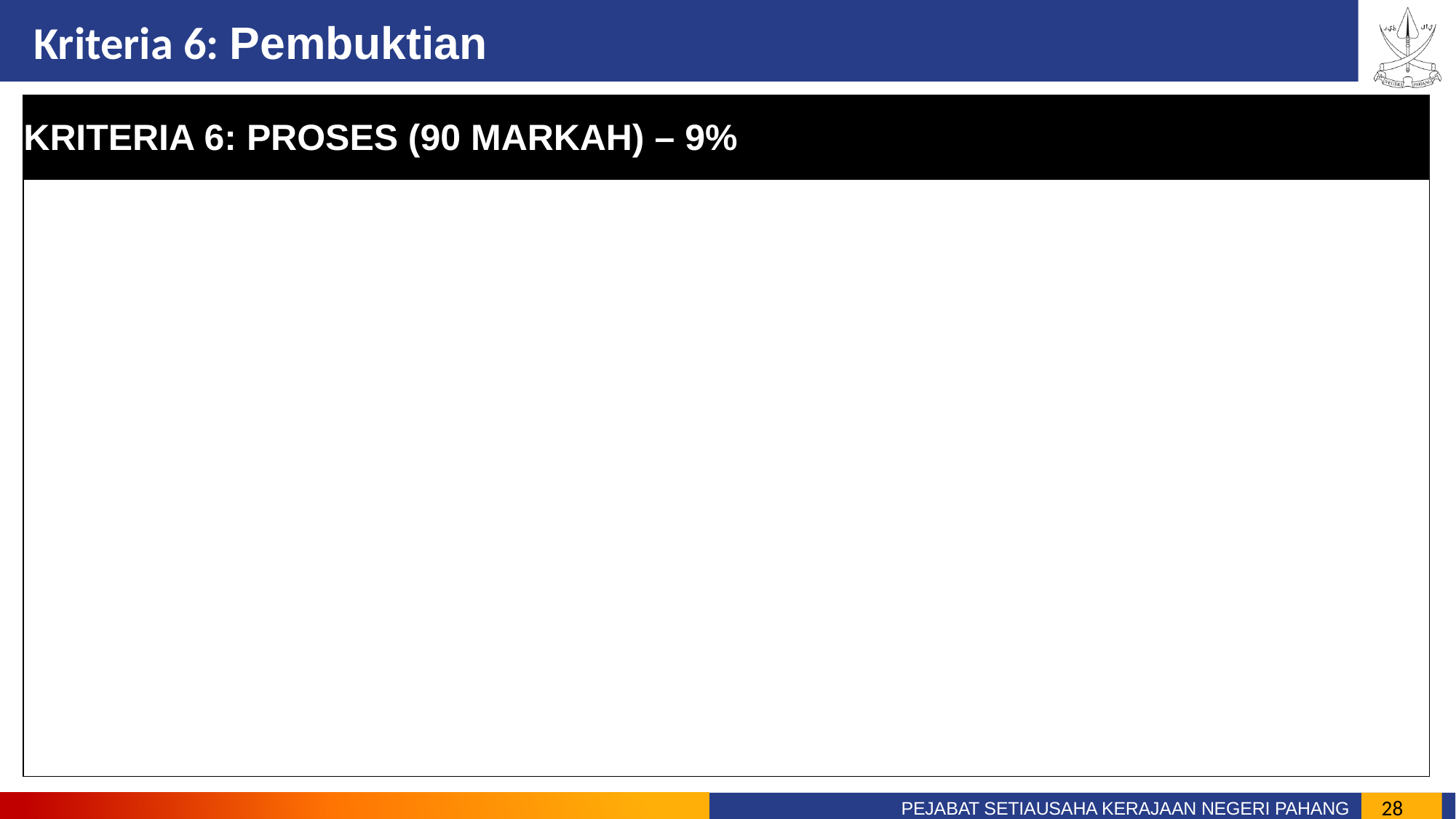

Kriteria 6: Pembuktian
| KRITERIA 6: PROSES (90 MARKAH) – 9% |
| --- |
|  |
28